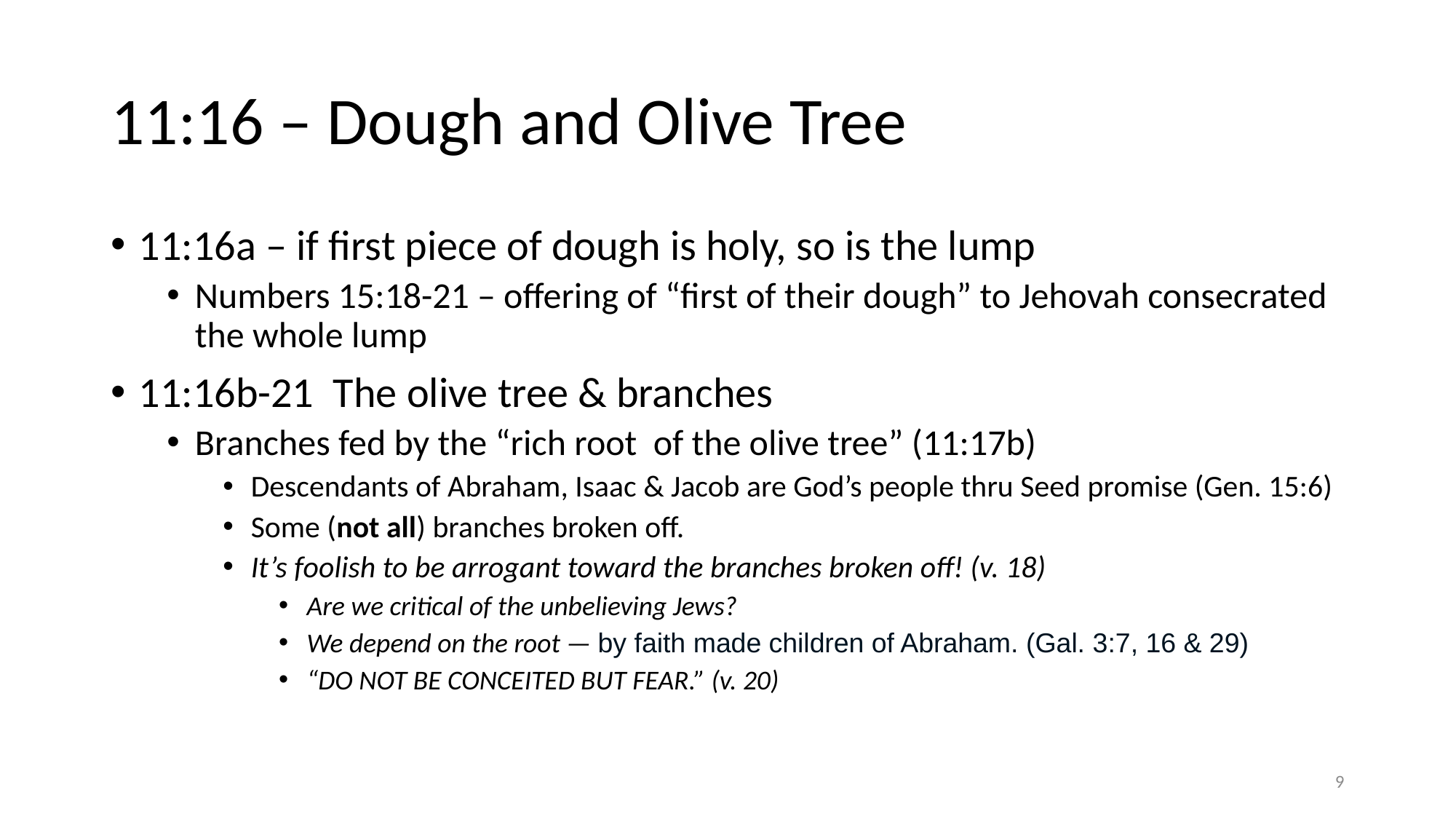

# 11:16 – Dough and Olive Tree
11:16a – if first piece of dough is holy, so is the lump
Numbers 15:18-21 – offering of “first of their dough” to Jehovah consecrated the whole lump
11:16b-21  The olive tree & branches
Branches fed by the “rich root  of the olive tree” (11:17b)
Descendants of Abraham, Isaac & Jacob are God’s people thru Seed promise (Gen. 15:6)
Some (not all) branches broken off.
It’s foolish to be arrogant toward the branches broken off! (v. 18)
Are we critical of the unbelieving Jews?
We depend on the root — by faith made children of Abraham. (Gal. 3:7, 16 & 29)
“DO NOT BE CONCEITED BUT FEAR.” (v. 20)

9